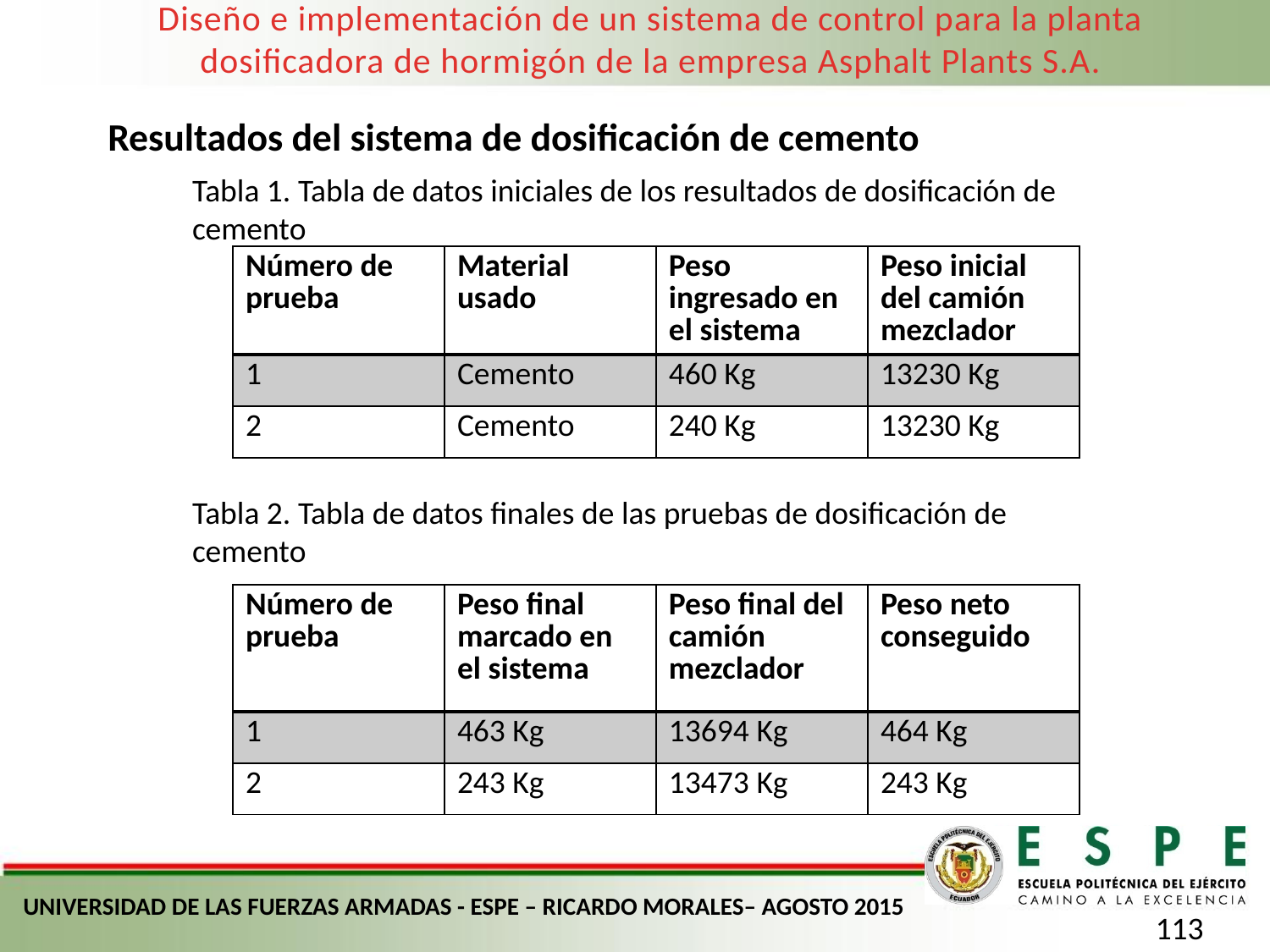

Diseño e implementación de un sistema de control para la planta dosificadora de hormigón de la empresa Asphalt Plants S.A.

Resultados del sistema de dosificación de cemento
Tabla 1. Tabla de datos iniciales de los resultados de dosificación de cemento
| Número de prueba | Material usado | Peso ingresado en el sistema | Peso inicial del camión mezclador |
| --- | --- | --- | --- |
| 1 | Cemento | 460 Kg | 13230 Kg |
| 2 | Cemento | 240 Kg | 13230 Kg |
Tabla 2. Tabla de datos finales de las pruebas de dosificación de cemento
| Número de prueba | Peso final marcado en el sistema | Peso final del camión mezclador | Peso neto conseguido |
| --- | --- | --- | --- |
| 1 | 463 Kg | 13694 Kg | 464 Kg |
| 2 | 243 Kg | 13473 Kg | 243 Kg |
UNIVERSIDAD DE LAS FUERZAS ARMADAS - ESPE – RICARDO MORALES– AGOSTO 2015
113